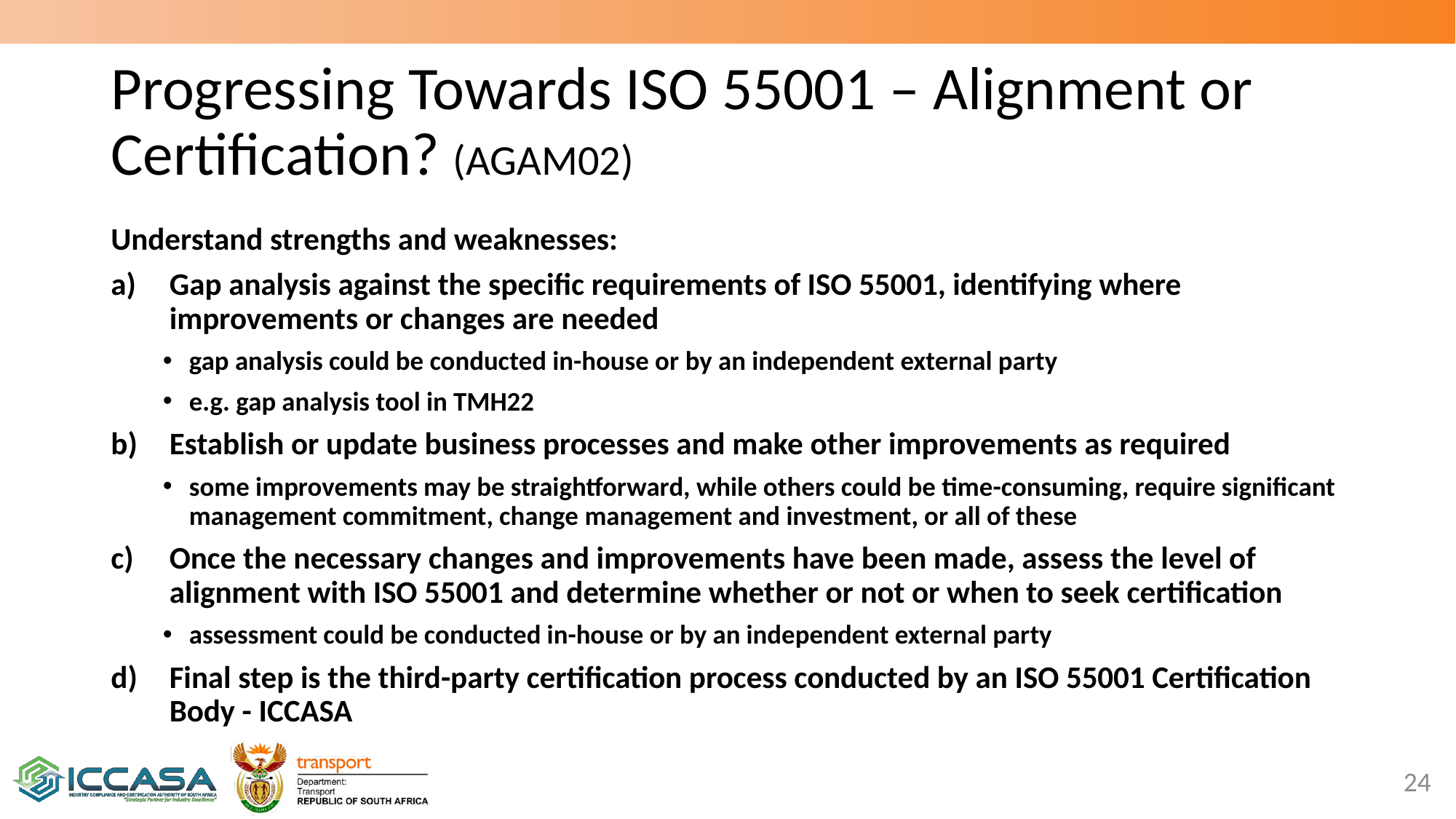

# Progressing Towards ISO 55001 – Alignment or Certification? (AGAM02)
Understand strengths and weaknesses:
Gap analysis against the specific requirements of ISO 55001, identifying where improvements or changes are needed
gap analysis could be conducted in-house or by an independent external party
e.g. gap analysis tool in TMH22
Establish or update business processes and make other improvements as required
some improvements may be straightforward, while others could be time-consuming, require significant management commitment, change management and investment, or all of these
Once the necessary changes and improvements have been made, assess the level of alignment with ISO 55001 and determine whether or not or when to seek certification
assessment could be conducted in-house or by an independent external party
Final step is the third-party certification process conducted by an ISO 55001 Certification Body - ICCASA

24